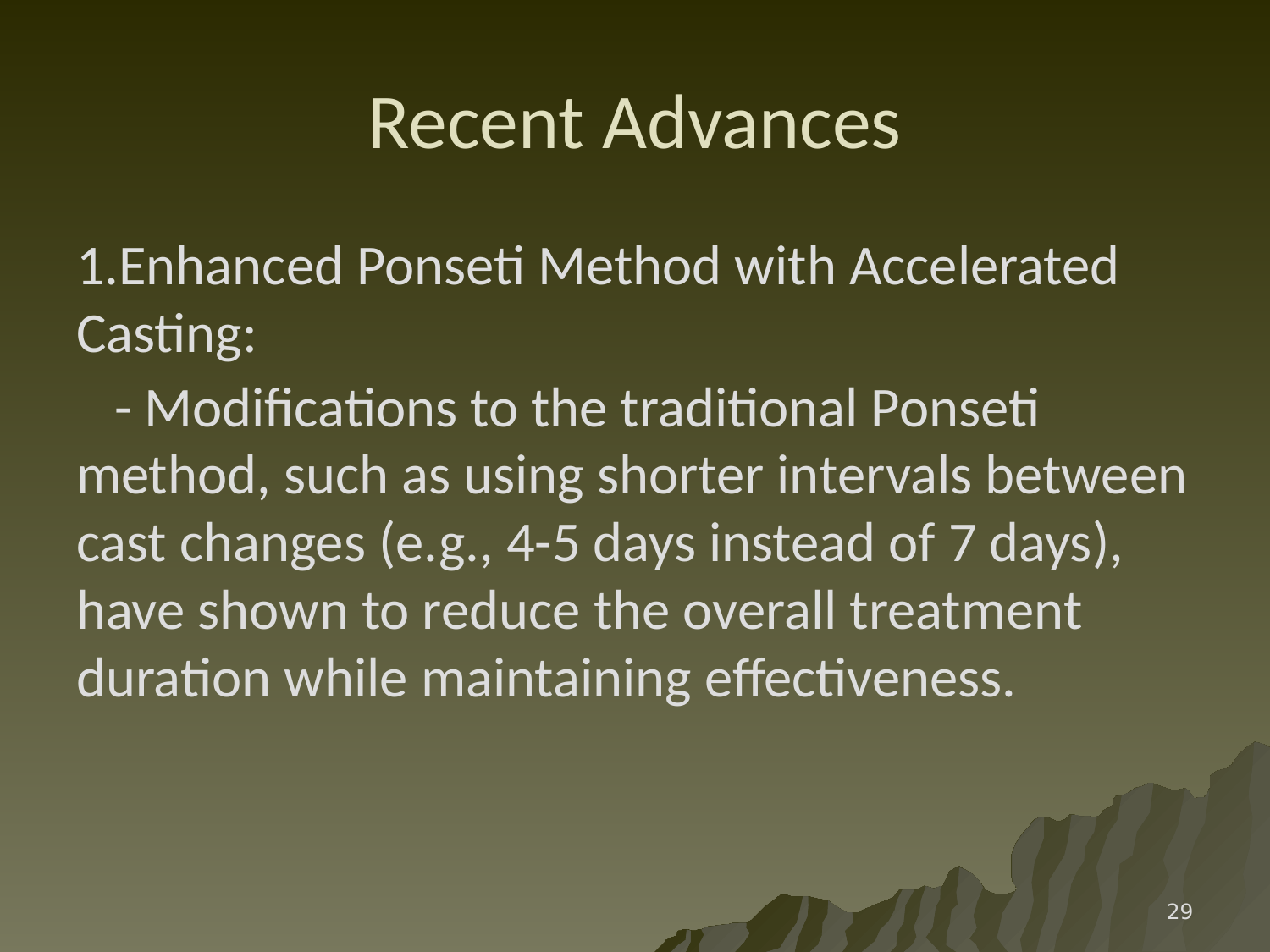

# Recent Advances
1.Enhanced Ponseti Method with Accelerated Casting:
   - Modifications to the traditional Ponseti method, such as using shorter intervals between cast changes (e.g., 4-5 days instead of 7 days), have shown to reduce the overall treatment duration while maintaining effectiveness.
29